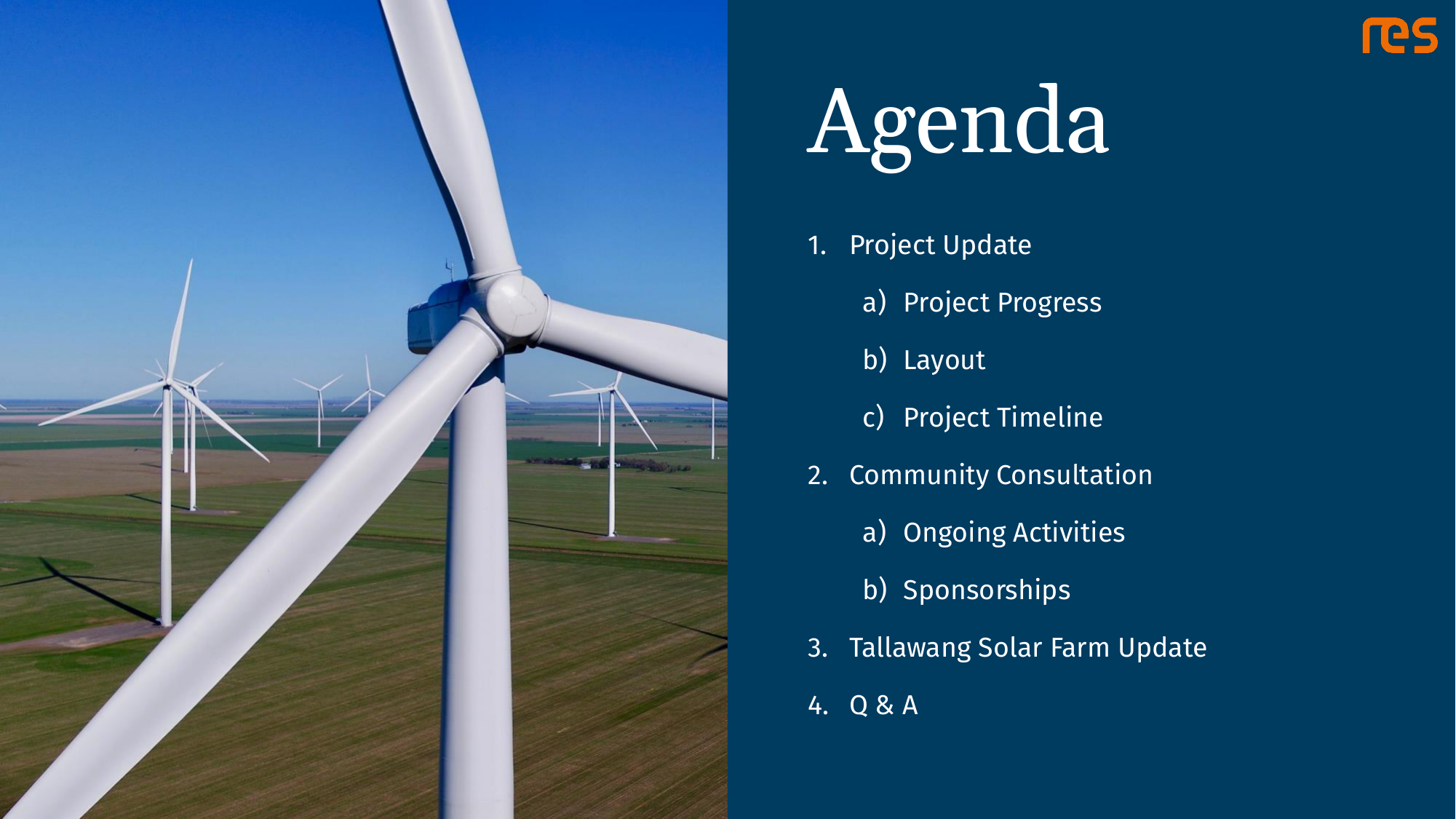

Agenda
Project Update
Project Progress
Layout
Project Timeline
Community Consultation
Ongoing Activities
Sponsorships
Tallawang Solar Farm Update
Q & A